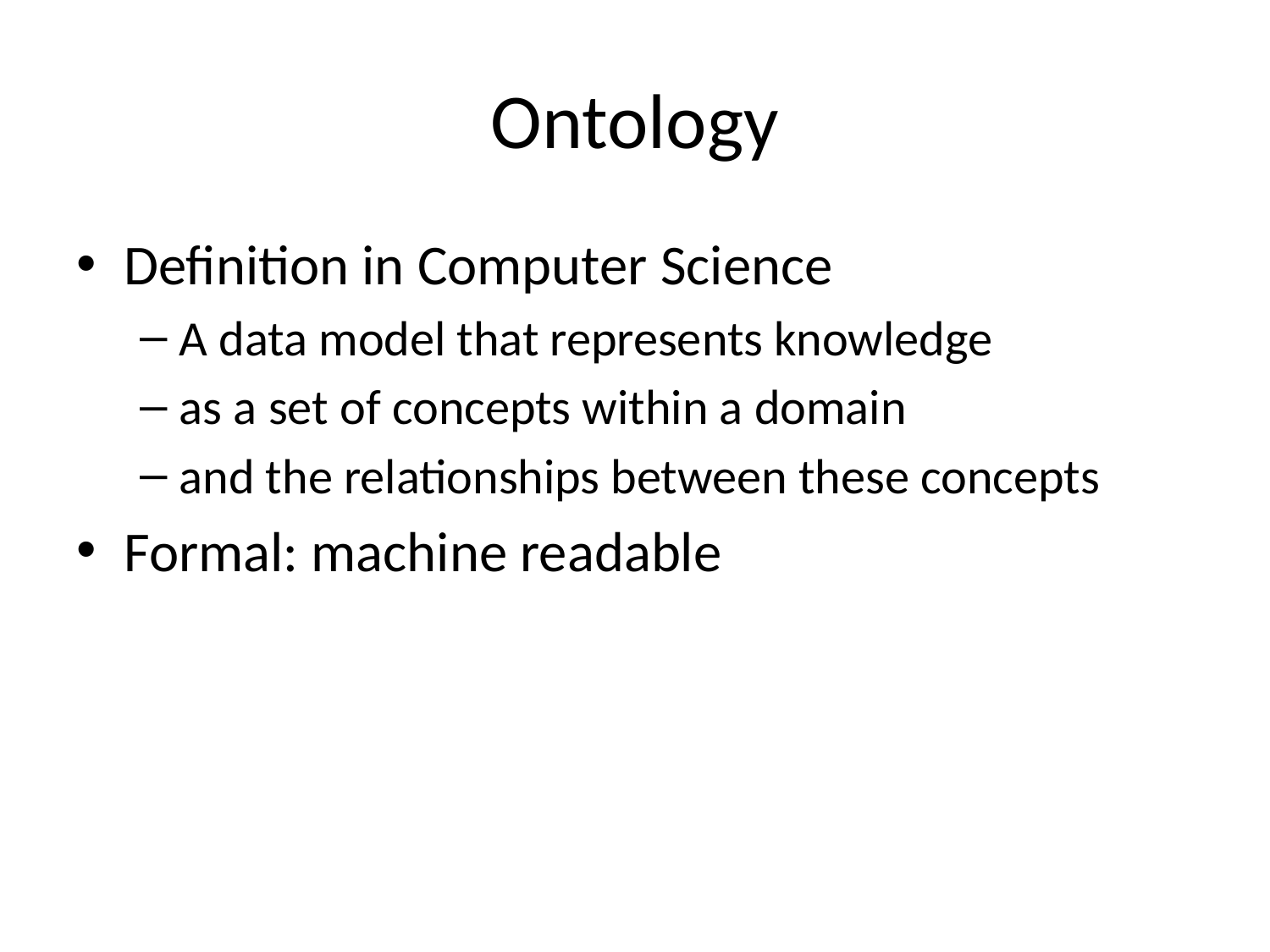

# Ontology
Definition in Computer Science
A data model that represents knowledge
as a set of concepts within a domain
and the relationships between these concepts
Formal: machine readable